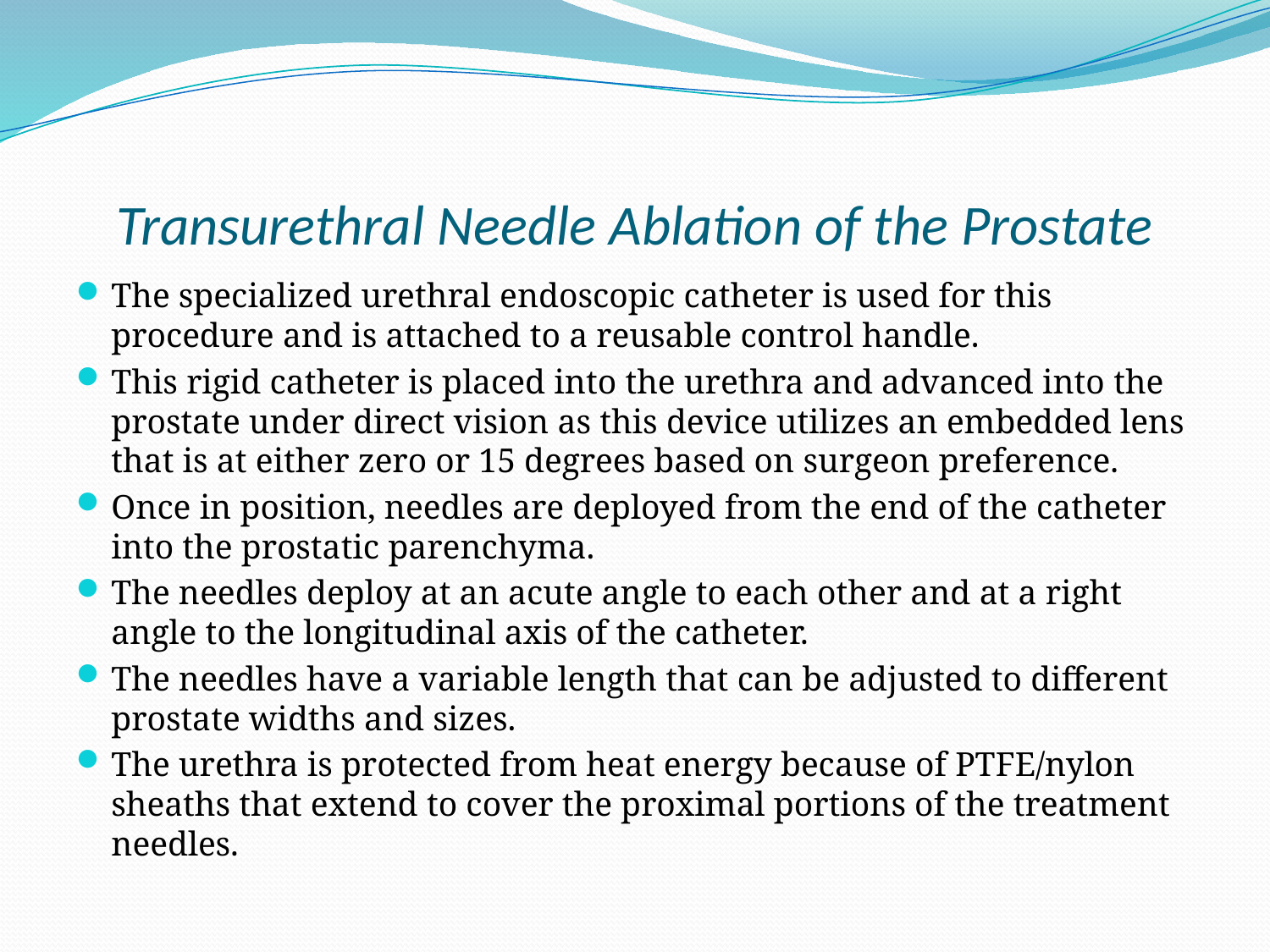

# Transurethral Needle Ablation of the Prostate
The specialized urethral endoscopic catheter is used for this procedure and is attached to a reusable control handle.
This rigid catheter is placed into the urethra and advanced into the prostate under direct vision as this device utilizes an embedded lens that is at either zero or 15 degrees based on surgeon preference.
Once in position, needles are deployed from the end of the catheter into the prostatic parenchyma.
The needles deploy at an acute angle to each other and at a right angle to the longitudinal axis of the catheter.
The needles have a variable length that can be adjusted to different prostate widths and sizes.
The urethra is protected from heat energy because of PTFE/nylon sheaths that extend to cover the proximal portions of the treatment needles.